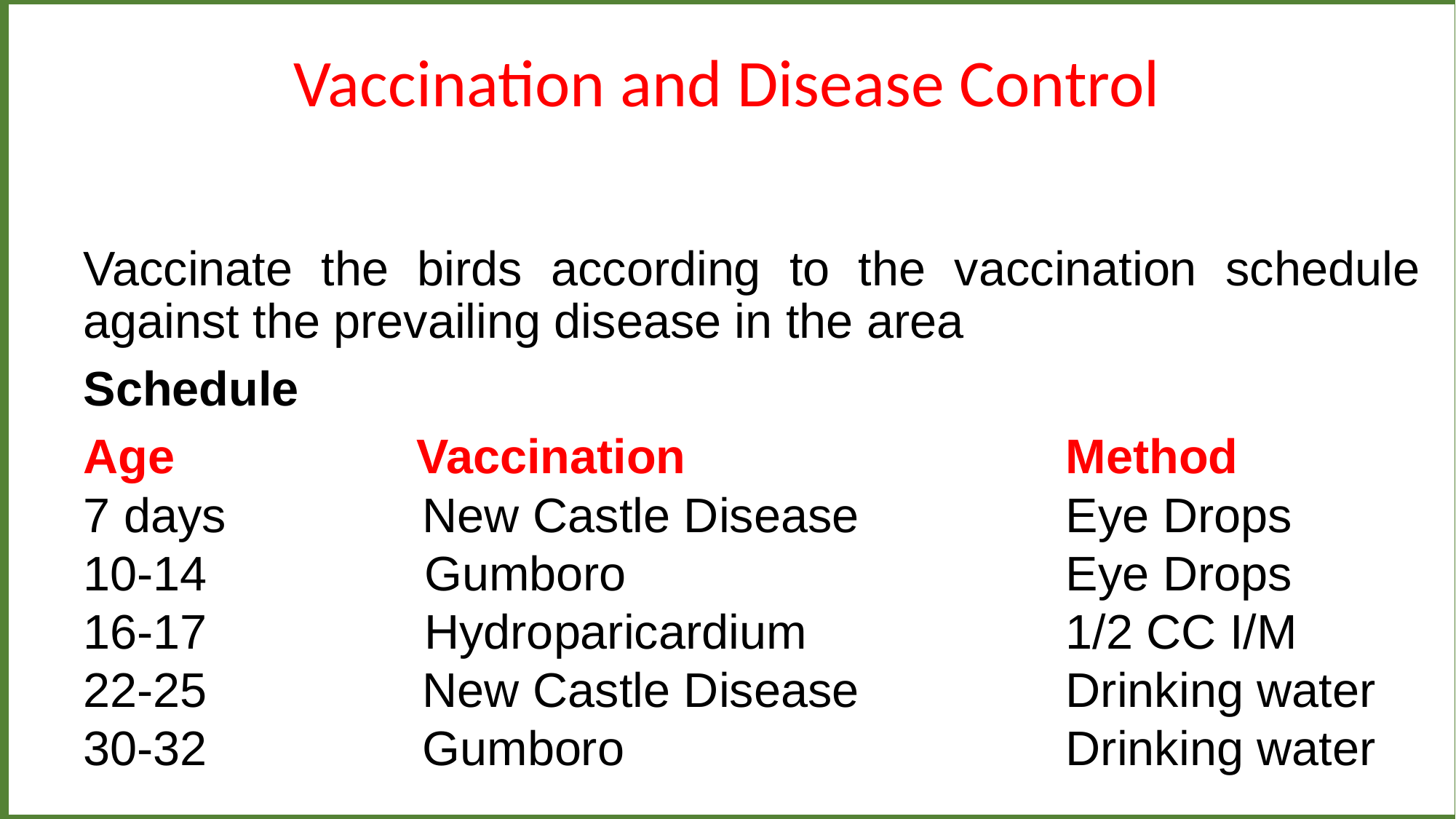

Vaccination and Disease Control
Vaccinate the birds according to the vaccination schedule against the prevailing disease in the area
Schedule
Age                  Vaccination                           	Method
7 days	         New Castle Disease         	Eye Drops
10-14		 Gumboro					Eye Drops
16-17		 Hydroparicardium			1/2 CC I/M
22-25	         New Castle Disease		Drinking water
30-32	         Gumboro					Drinking water